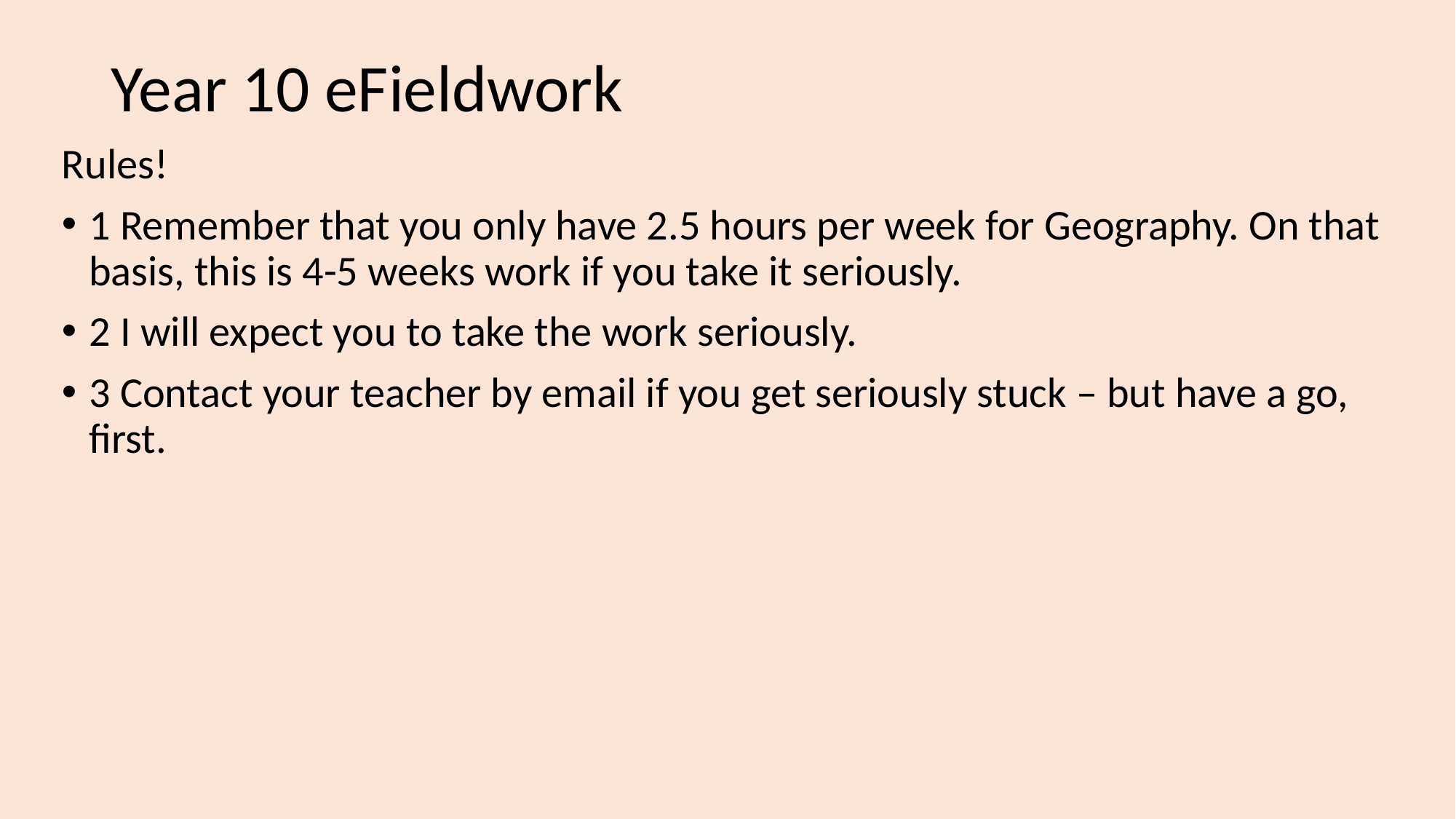

# Year 10 eFieldwork
Rules!
1 Remember that you only have 2.5 hours per week for Geography. On that basis, this is 4-5 weeks work if you take it seriously.
2 I will expect you to take the work seriously.
3 Contact your teacher by email if you get seriously stuck – but have a go, first.